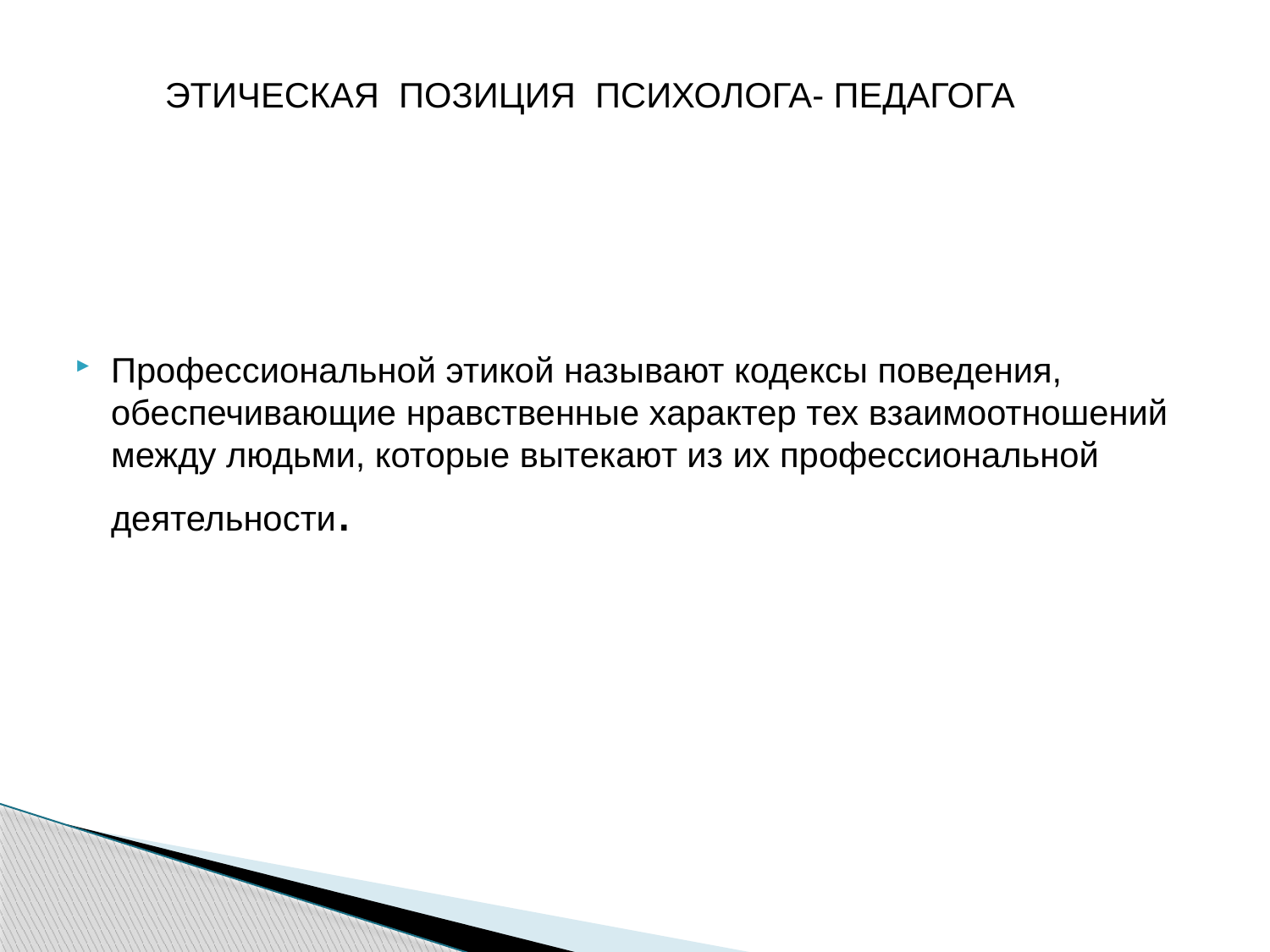

ЭТИЧЕСКАЯ  ПОЗИЦИЯ  ПСИХОЛОГА- ПЕДАГОГА
Профессиональной этикой называют кодексы поведения, обеспечивающие нравственные характер тех взаимоотношений между людьми, которые вытекают из их профессиональной деятельности.